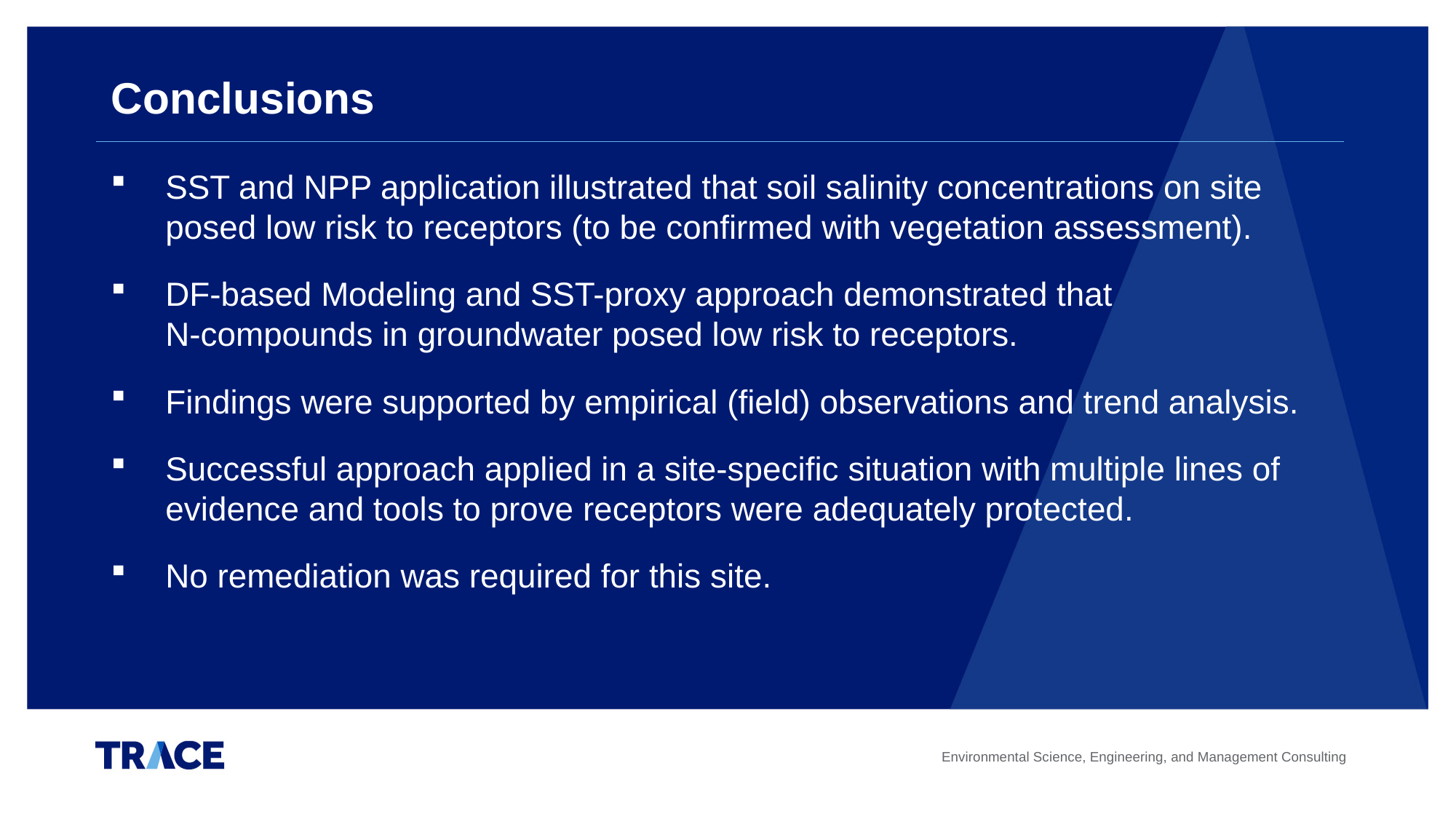

# Conclusions
SST and NPP application illustrated that soil salinity concentrations on site posed low risk to receptors (to be confirmed with vegetation assessment).
DF-based Modeling and SST-proxy approach demonstrated that
N-compounds in groundwater posed low risk to receptors.
Findings were supported by empirical (field) observations and trend analysis.
Successful approach applied in a site-specific situation with multiple lines of evidence and tools to prove receptors were adequately protected.
No remediation was required for this site.